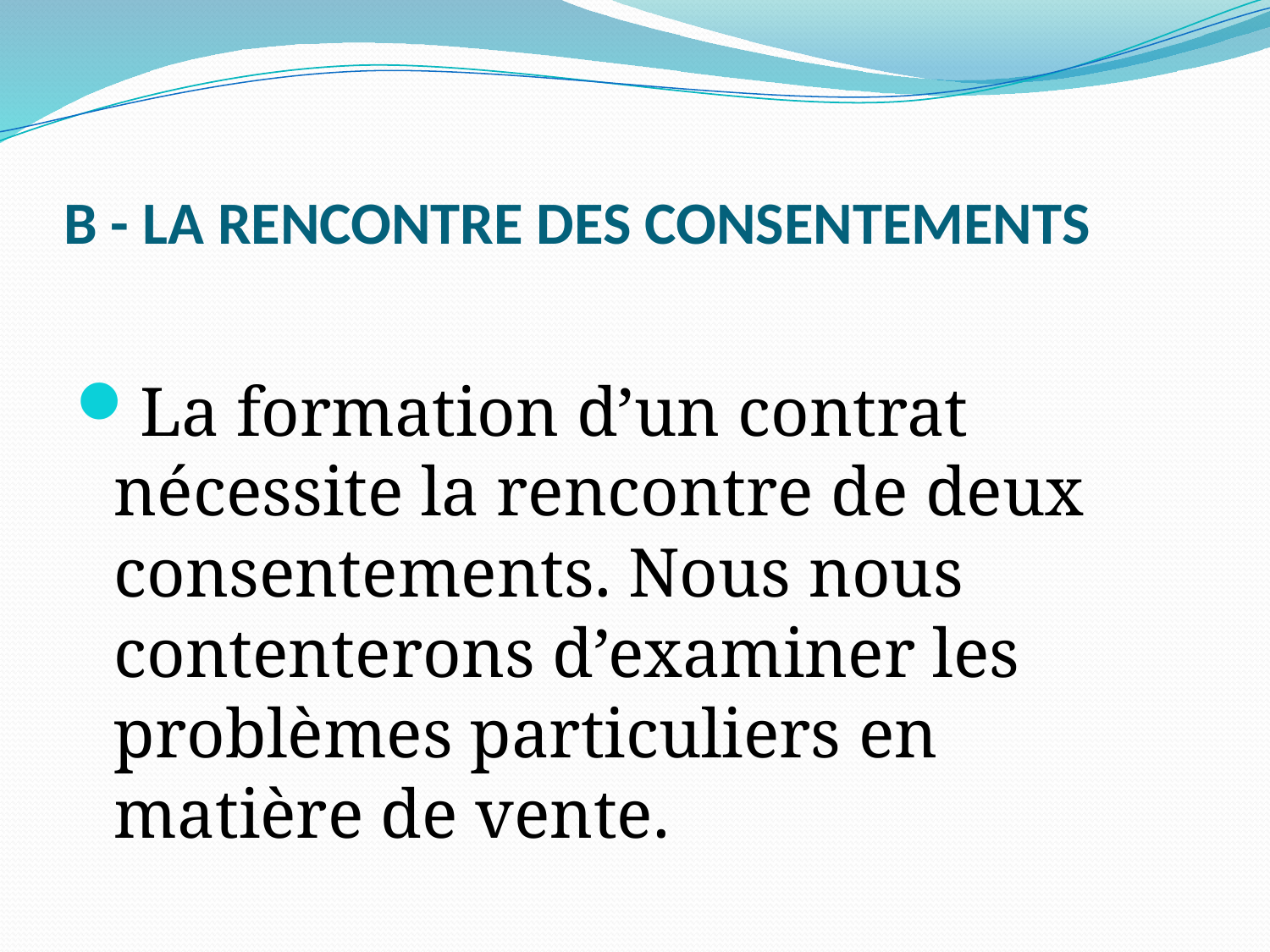

# B - LA RENCONTRE DES CONSENTEMENTS

La formation d’un contrat nécessite la rencontre de deux consentements. Nous nous contenterons d’examiner les problèmes particuliers en matière de vente.